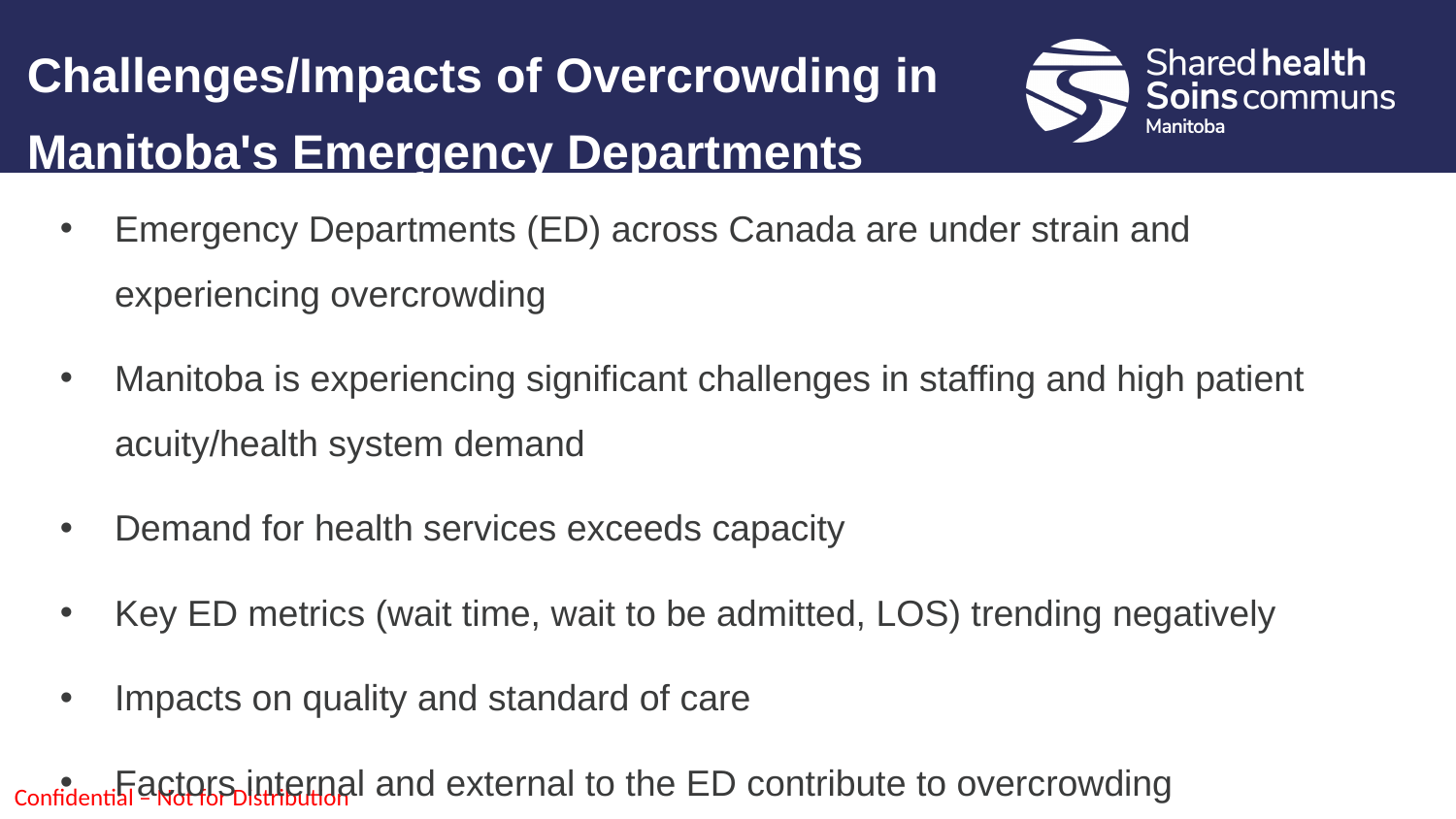

Challenges/Impacts of Overcrowding in Manitoba's Emergency Departments
Emergency Departments (ED) across Canada are under strain and experiencing overcrowding
Manitoba is experiencing significant challenges in staffing and high patient acuity/health system demand
Demand for health services exceeds capacity
Key ED metrics (wait time, wait to be admitted, LOS) trending negatively
Impacts on quality and standard of care
Factors internal and external to the ED contribute to overcrowding